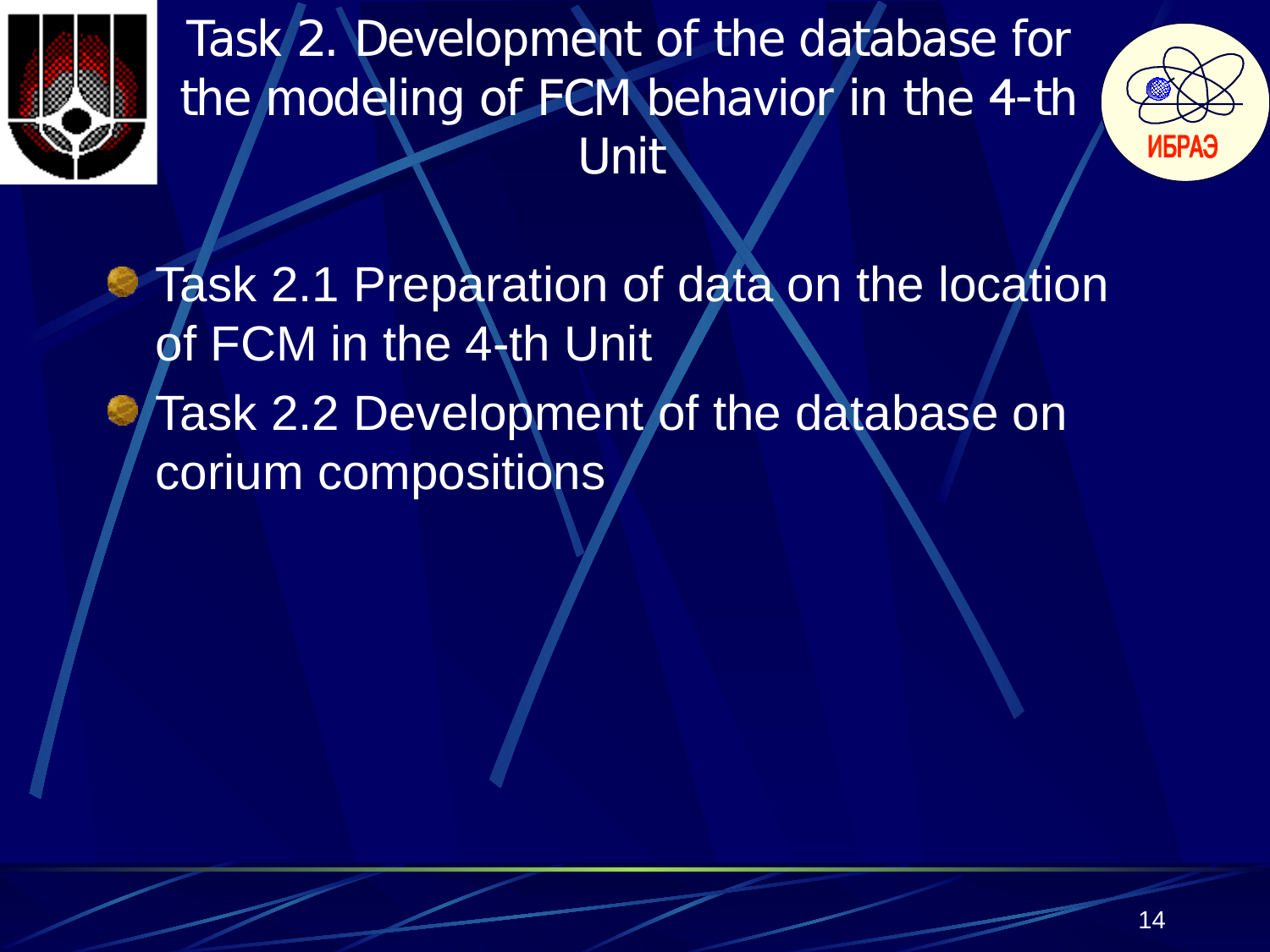

# Task 2. Development of the database for the modeling of FCM behavior in the 4-th Unit
Task 2.1 Preparation of data on the location of FCM in the 4-th Unit
Task 2.2 Development of the database on corium compositions
14